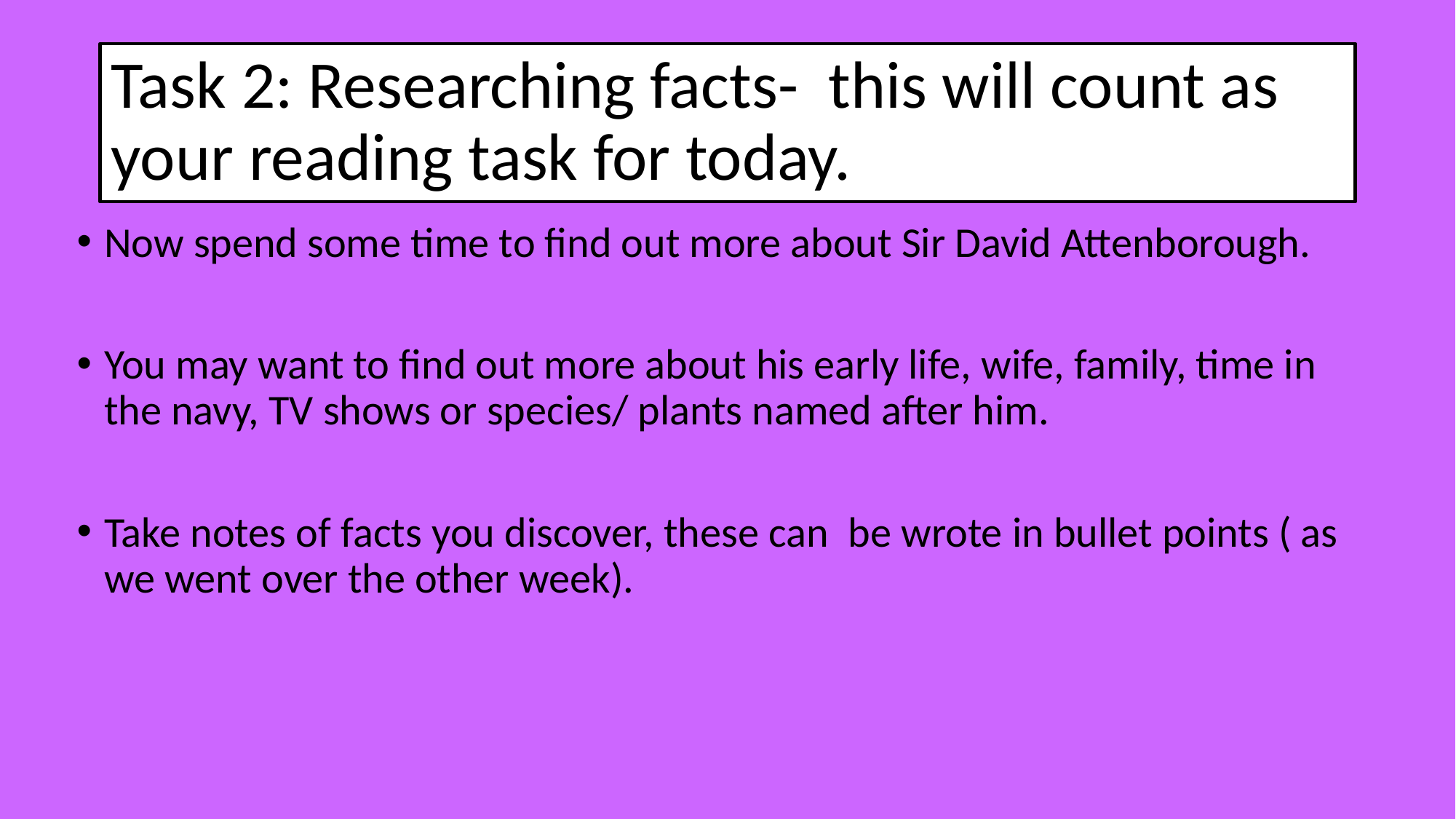

# Task 2: Researching facts-  this will count as your reading task for today.
Now spend some time to find out more about Sir David Attenborough.

You may want to find out more about his early life, wife, family, time in the navy, TV shows or species/ plants named after him.

Take notes of facts you discover, these can  be wrote in bullet points ( as we went over the other week).